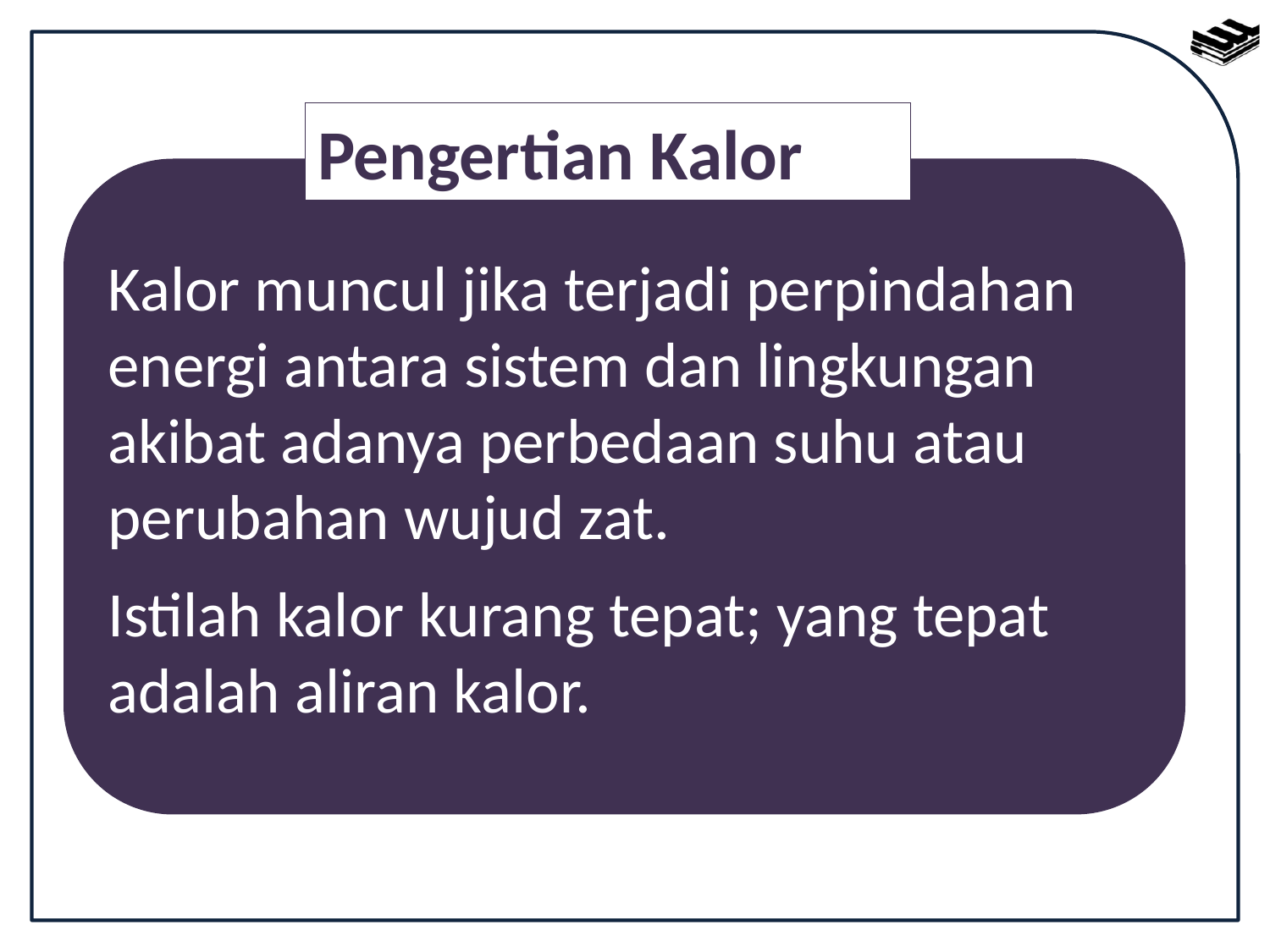

Pengertian Kalor
Kalor muncul jika terjadi perpindahan energi antara sistem dan lingkungan akibat adanya perbedaan suhu atau perubahan wujud zat.
Istilah kalor kurang tepat; yang tepat adalah aliran kalor.